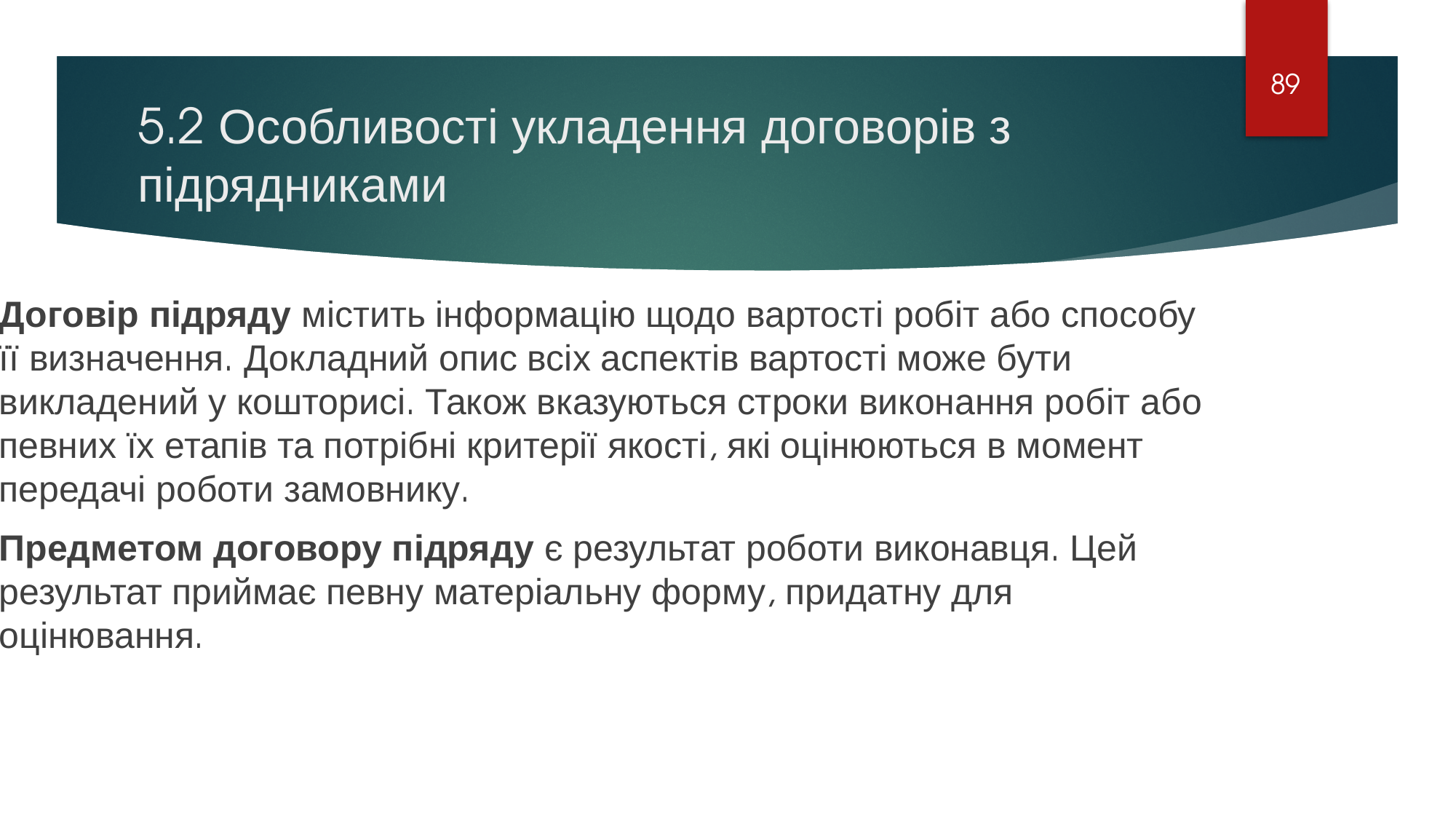

89
# 5.2 Особливості укладення договорів з підрядниками
Договір підряду містить інформацію щодо вартості робіт або способу її визначення. Докладний опис всіх аспектів вартості може бути викладений у кошторисі. Також вказуються строки виконання робіт або певних їх етапів та потрібні критерії якості, які оцінюються в момент передачі роботи замовнику.
Предметом договору підряду є результат роботи виконавця. Цей результат приймає певну матеріальну форму, придатну для оцінювання.